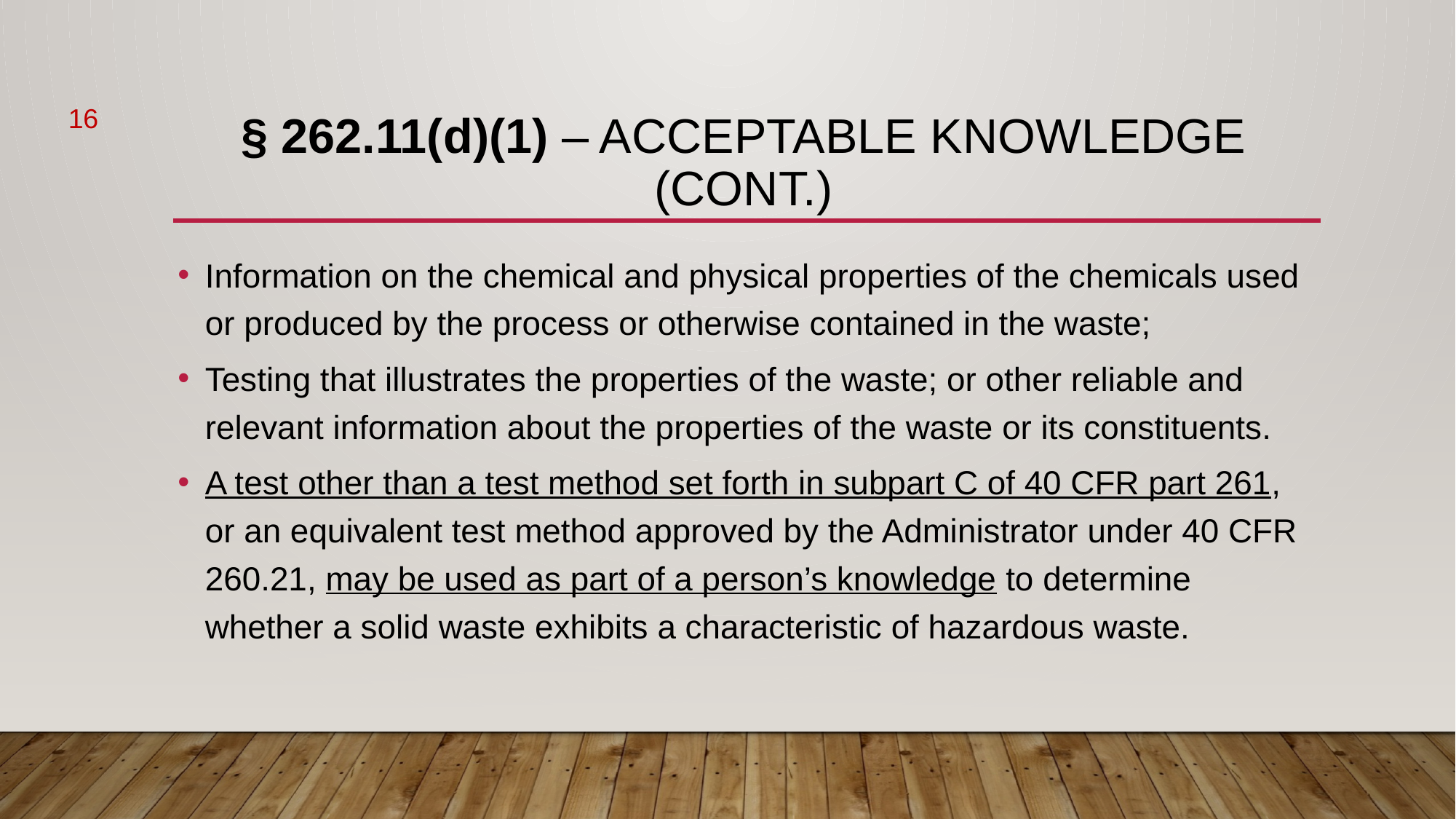

16
# § 262.11(d)(1) – Acceptable knowledge (cont.)
Information on the chemical and physical properties of the chemicals used or produced by the process or otherwise contained in the waste;
Testing that illustrates the properties of the waste; or other reliable and relevant information about the properties of the waste or its constituents.
A test other than a test method set forth in subpart C of 40 CFR part 261, or an equivalent test method approved by the Administrator under 40 CFR 260.21, may be used as part of a person’s knowledge to determine whether a solid waste exhibits a characteristic of hazardous waste.